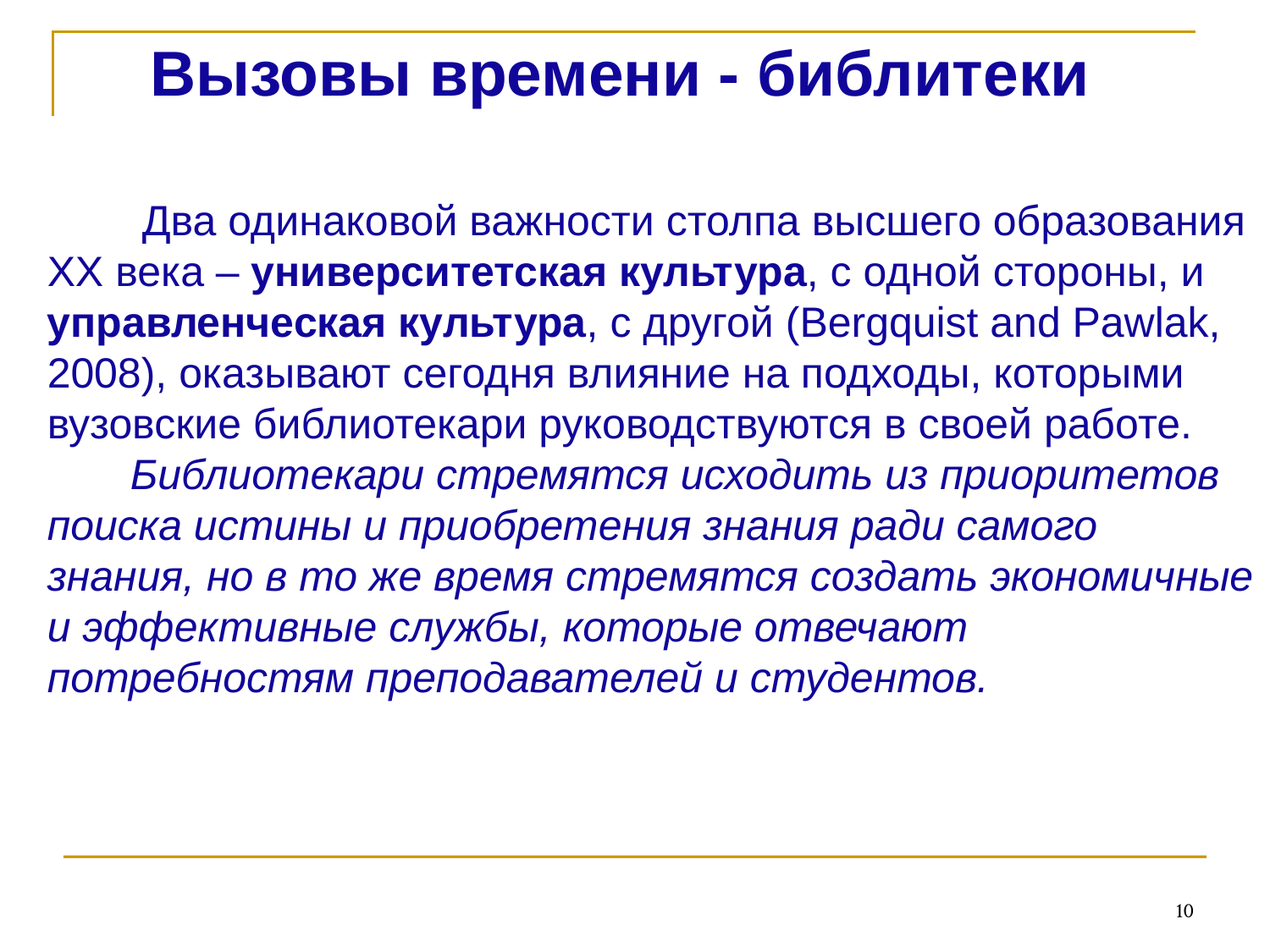

Вызовы времени - библитеки
        Два одинаковой важности столпа высшего образования XX века – университетская культура, с одной стороны, и управленческая культура, с другой (Bergquist and Pawlak, 2008), оказывают сегодня влияние на подходы, которыми вузовские библиотекари руководствуются в своей работе.
       Библиотекари стремятся исходить из приоритетов поиска истины и приобретения знания ради самого знания, но в то же время стремятся создать экономичные и эффективные службы, которые отвечают потребностям преподавателей и студентов.
10